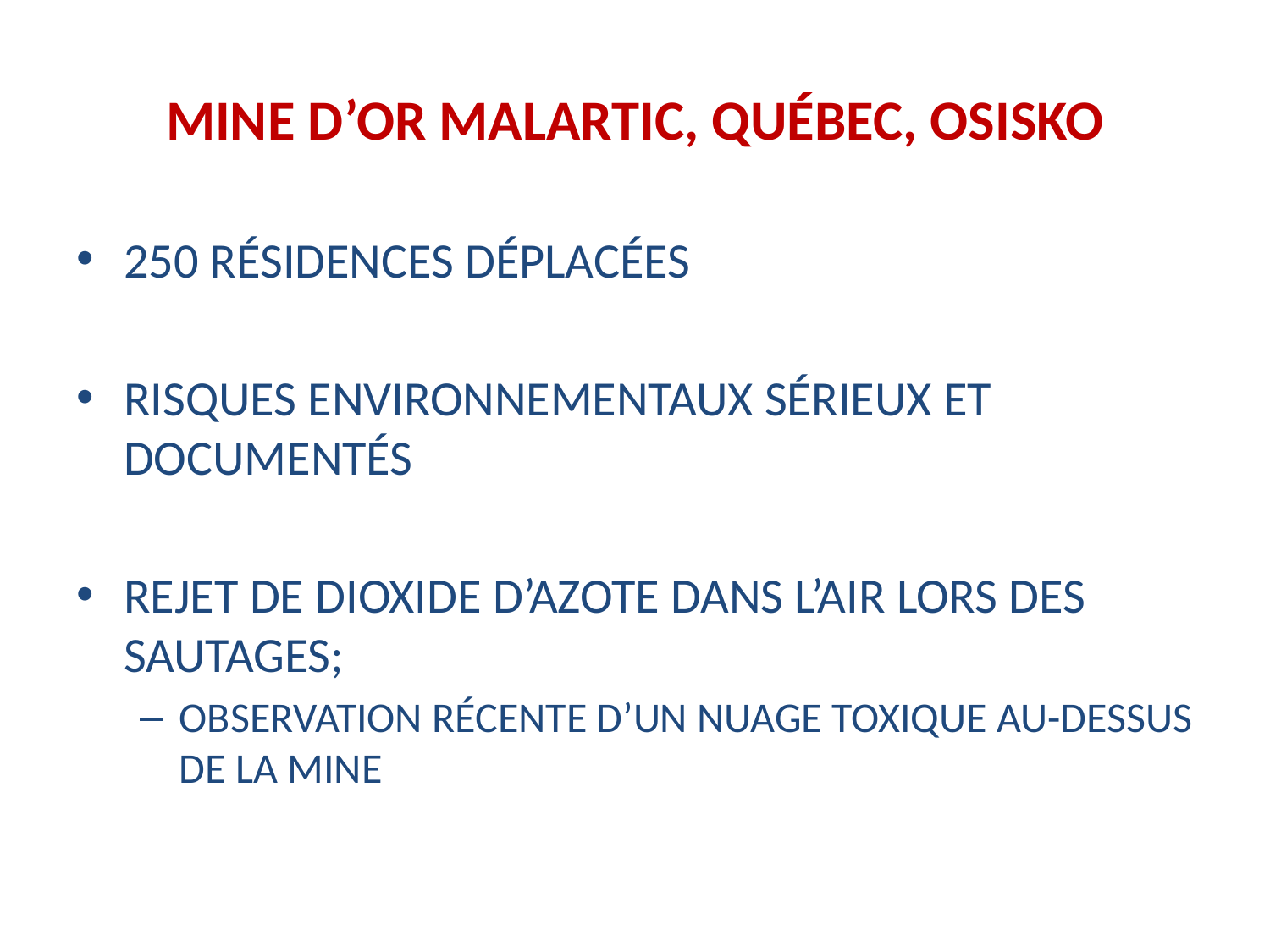

# MINE D’OR MALARTIC, QUÉBEC, OSISKO
250 Résidences déplacées

Risques environnementaux sérieux et documentés

Rejet de dioxide d’azote dans l’air lors des sautages;
Observation récente d’un nuage toxique au-dessus de la mine